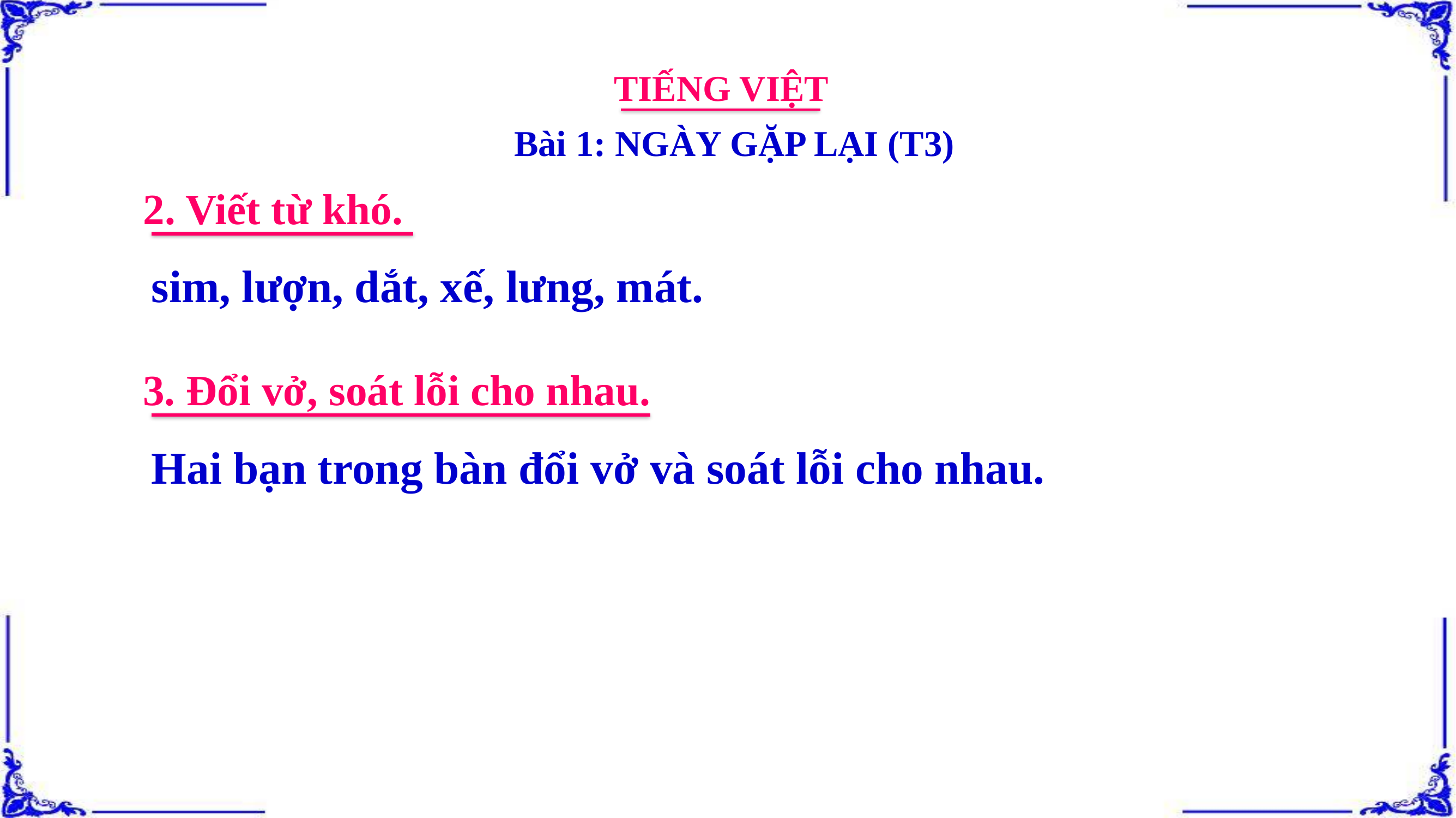

TIẾNG VIỆT
Bài 1: NGÀY GẶP LẠI (T3)
2. Viết từ khó.
sim, lượn, dắt, xế, lưng, mát.
3. Đổi vở, soát lỗi cho nhau.
Hai bạn trong bàn đổi vở và soát lỗi cho nhau.